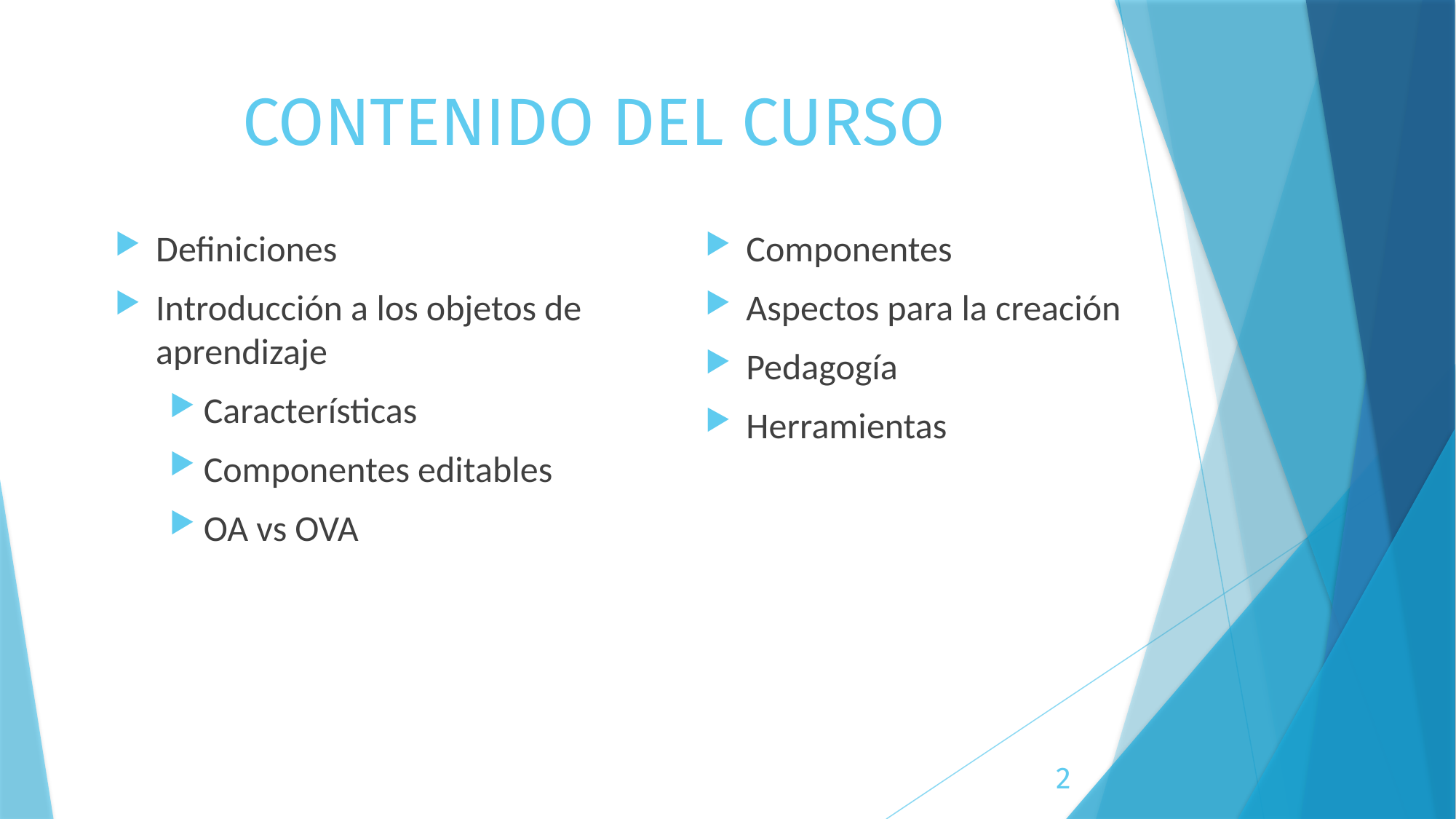

# CONTENIDO DEL CURSO
Definiciones
Introducción a los objetos de aprendizaje
Características
Componentes editables
OA vs OVA

Componentes
Aspectos para la creación
Pedagogía
Herramientas